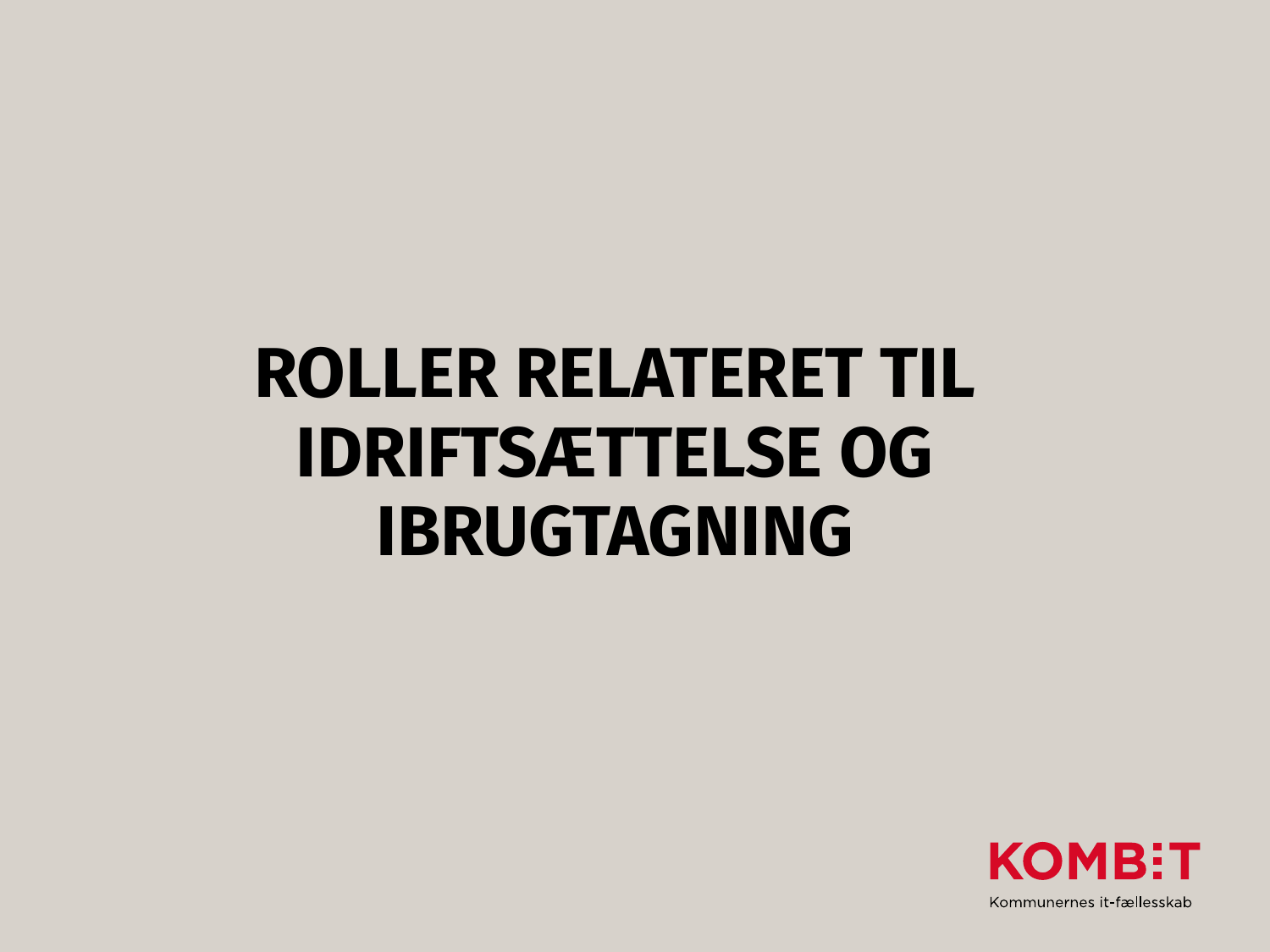

# Roller relateret til idriftsættelse og ibrugtagning